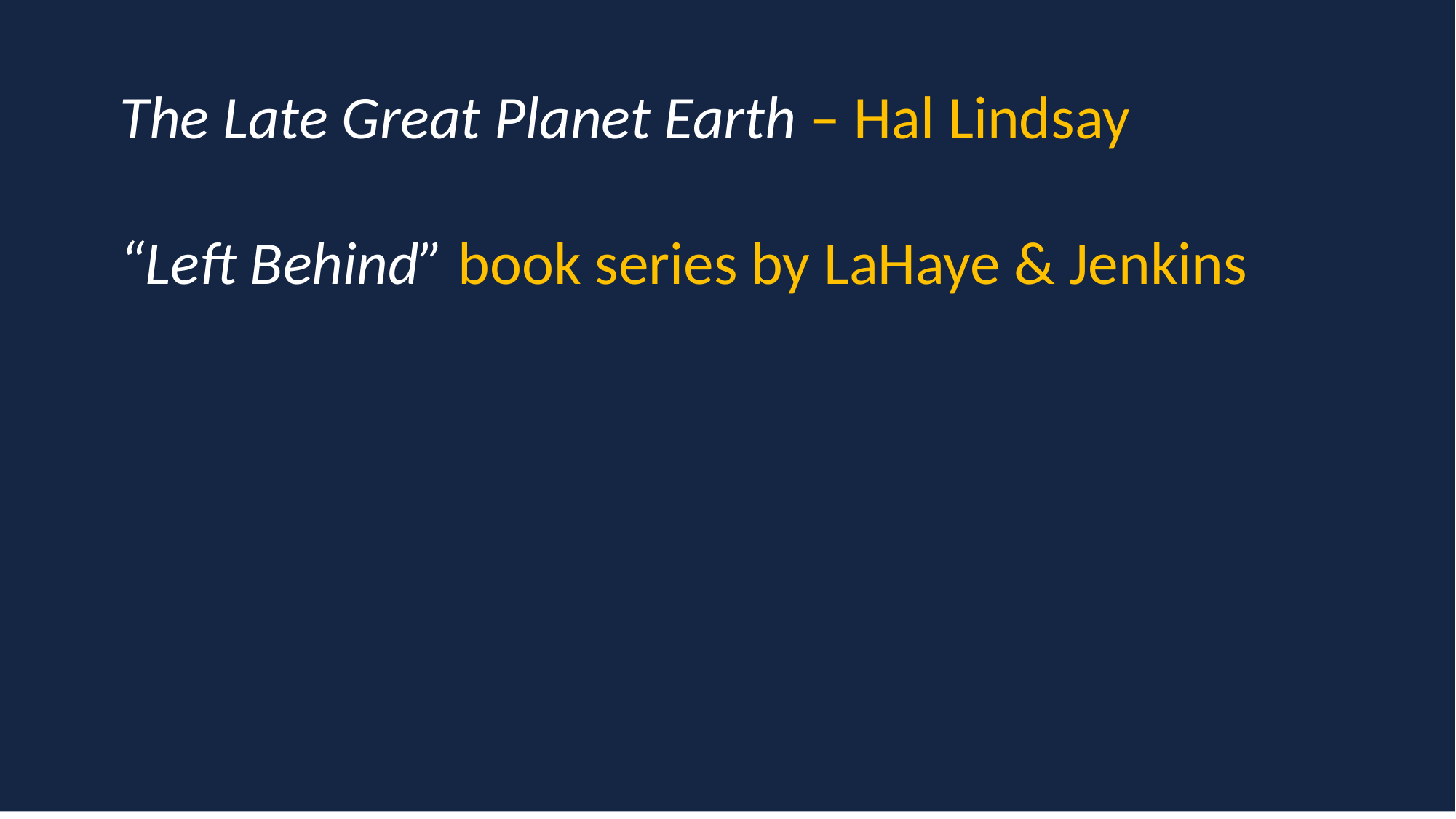

The Late Great Planet Earth – Hal Lindsay

	“Left Behind” book series by LaHaye & Jenkins